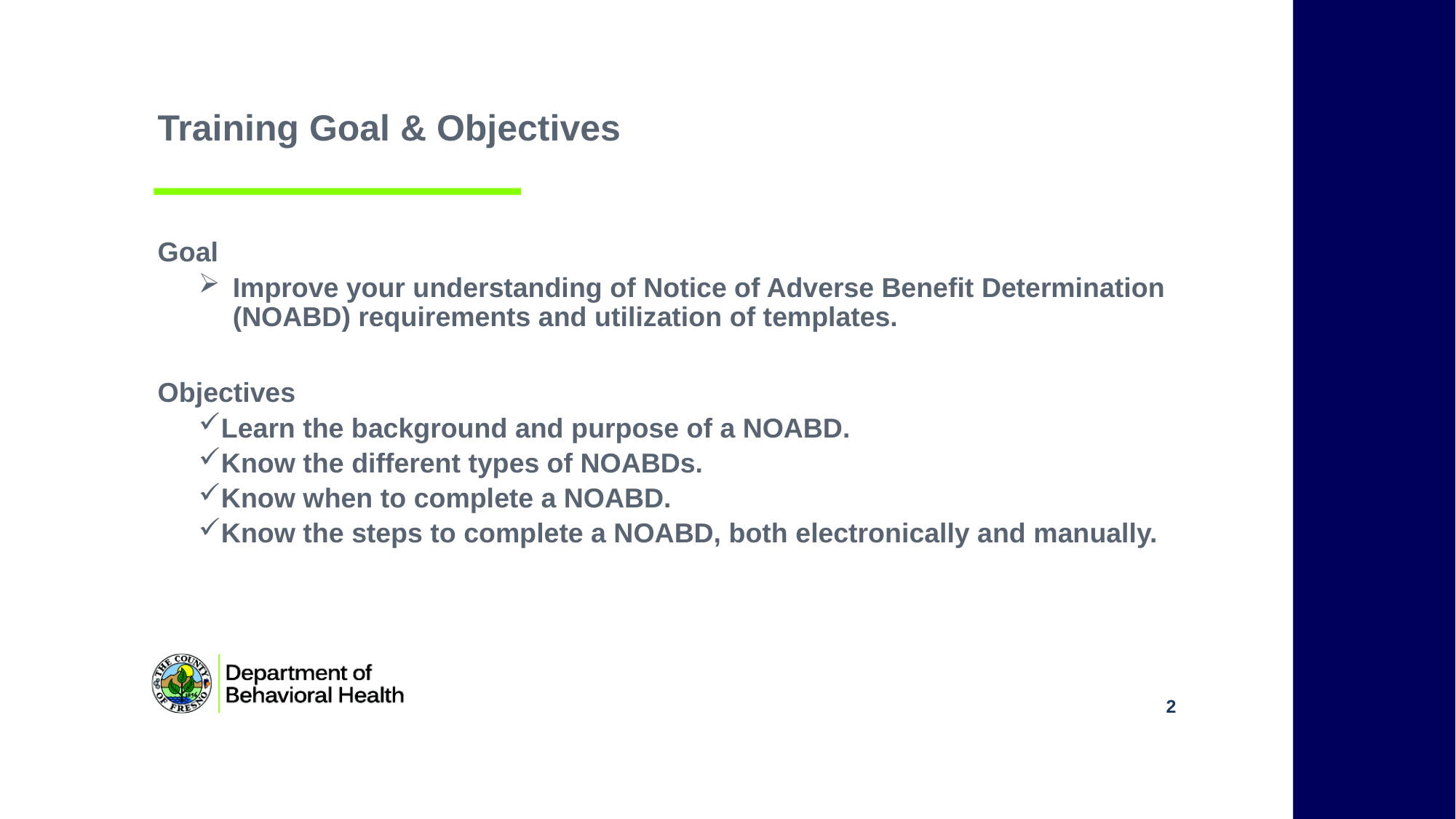

# Training Goal & Objectives
Goal
Improve your understanding of Notice of Adverse Benefit Determination (NOABD) requirements and utilization of templates.

Objectives
Learn the background and purpose of a NOABD.
Know the different types of NOABDs.
Know when to complete a NOABD.
Know the steps to complete a NOABD, both electronically and manually.

2